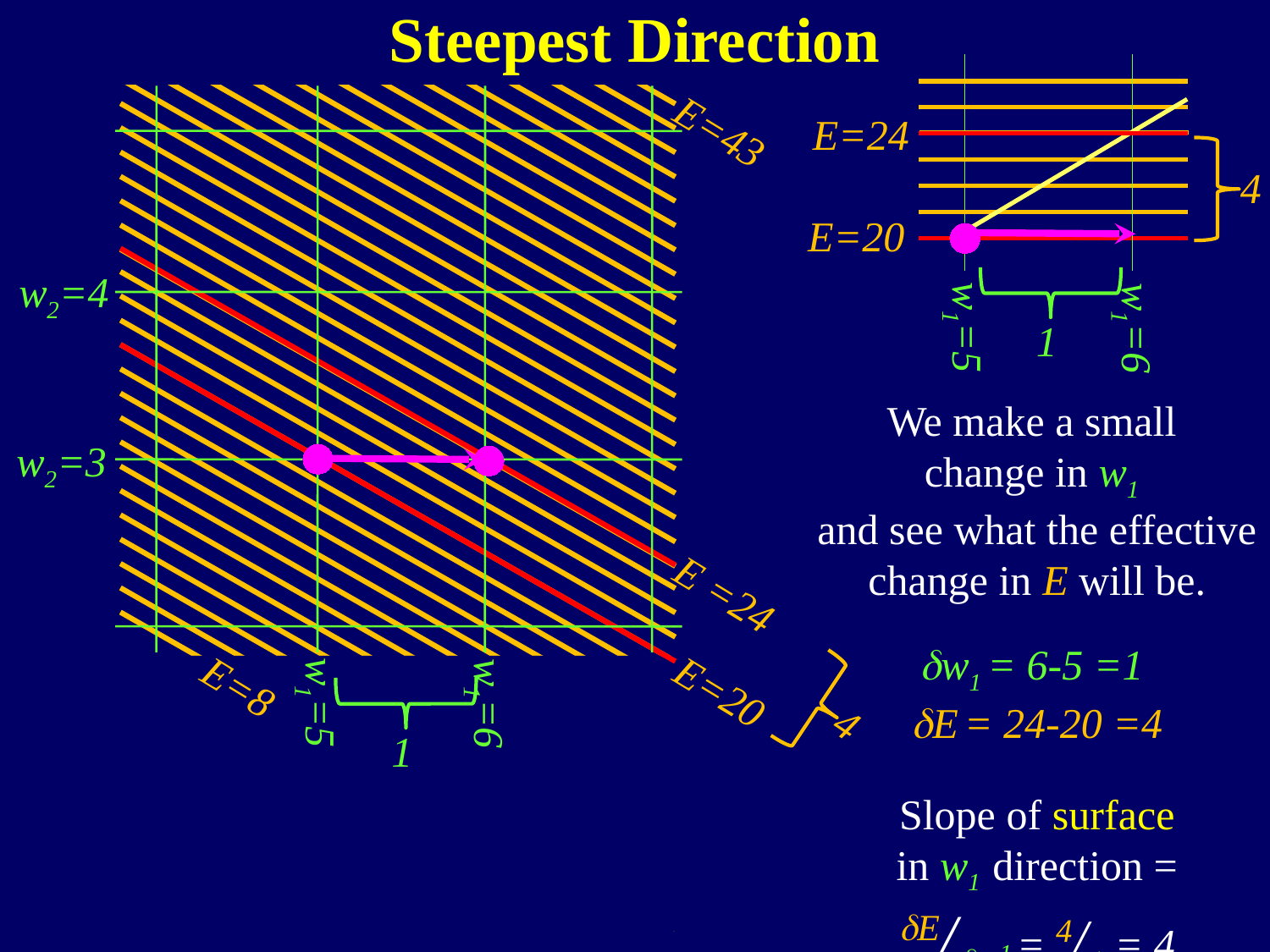

Steepest Direction
E=20

w1=5
w1=6
E=24
E=43

4
w2=4

1
We make a small
change in w1
and see what the effective change in E will be.

δw1 = 6-5 =1
δE = 24-20 =4

Slope of surface
in w1  direction =
δE/δw  = 4/1 = 4

w2=3

E =24

4
E=20
E=8

1
w1=5
w1=6
1